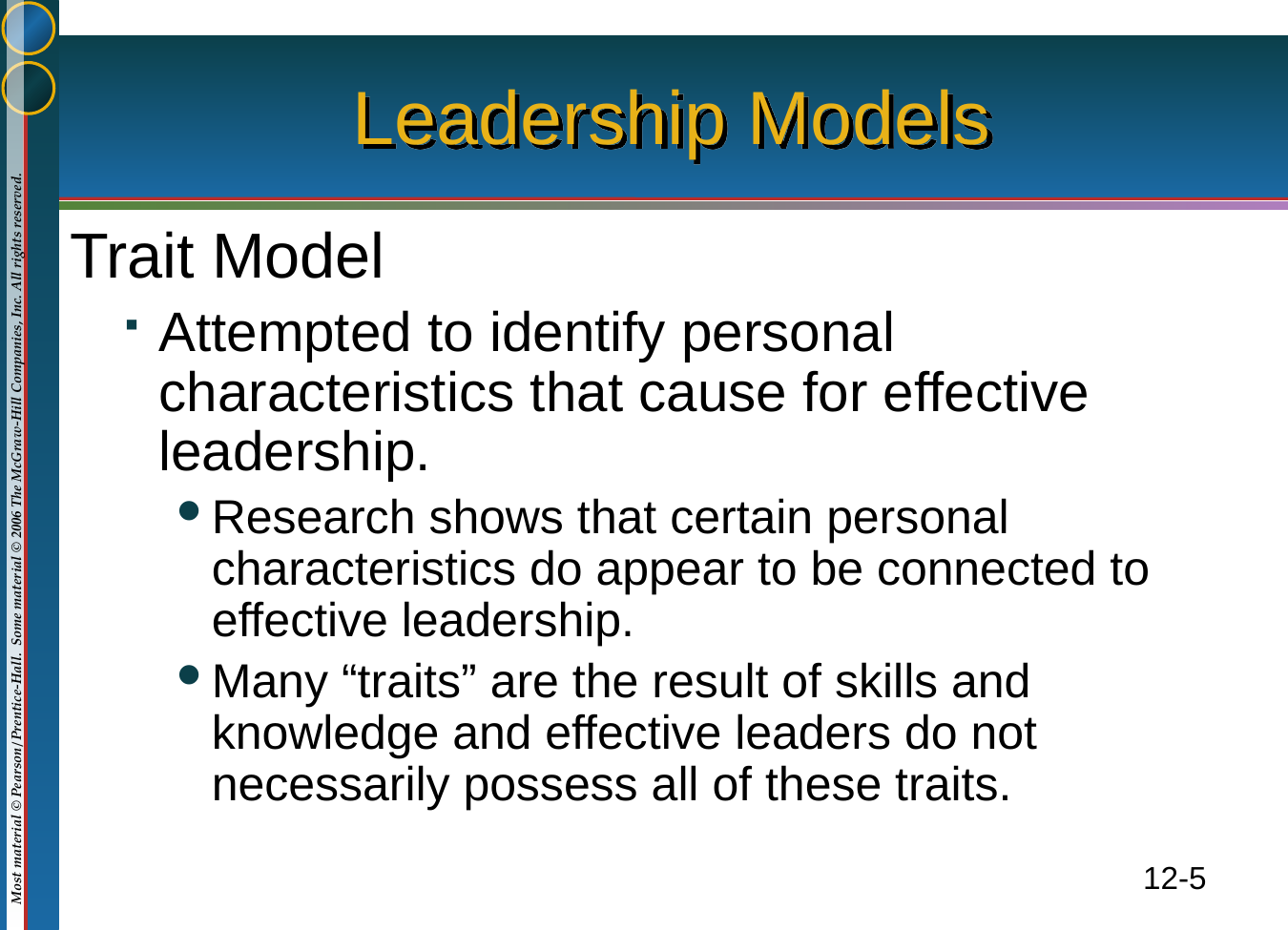

# Leadership Models
Trait Model
Attempted to identify personal characteristics that cause for effective leadership.
Research shows that certain personal characteristics do appear to be connected to effective leadership.
Many “traits” are the result of skills and knowledge and effective leaders do not necessarily possess all of these traits.